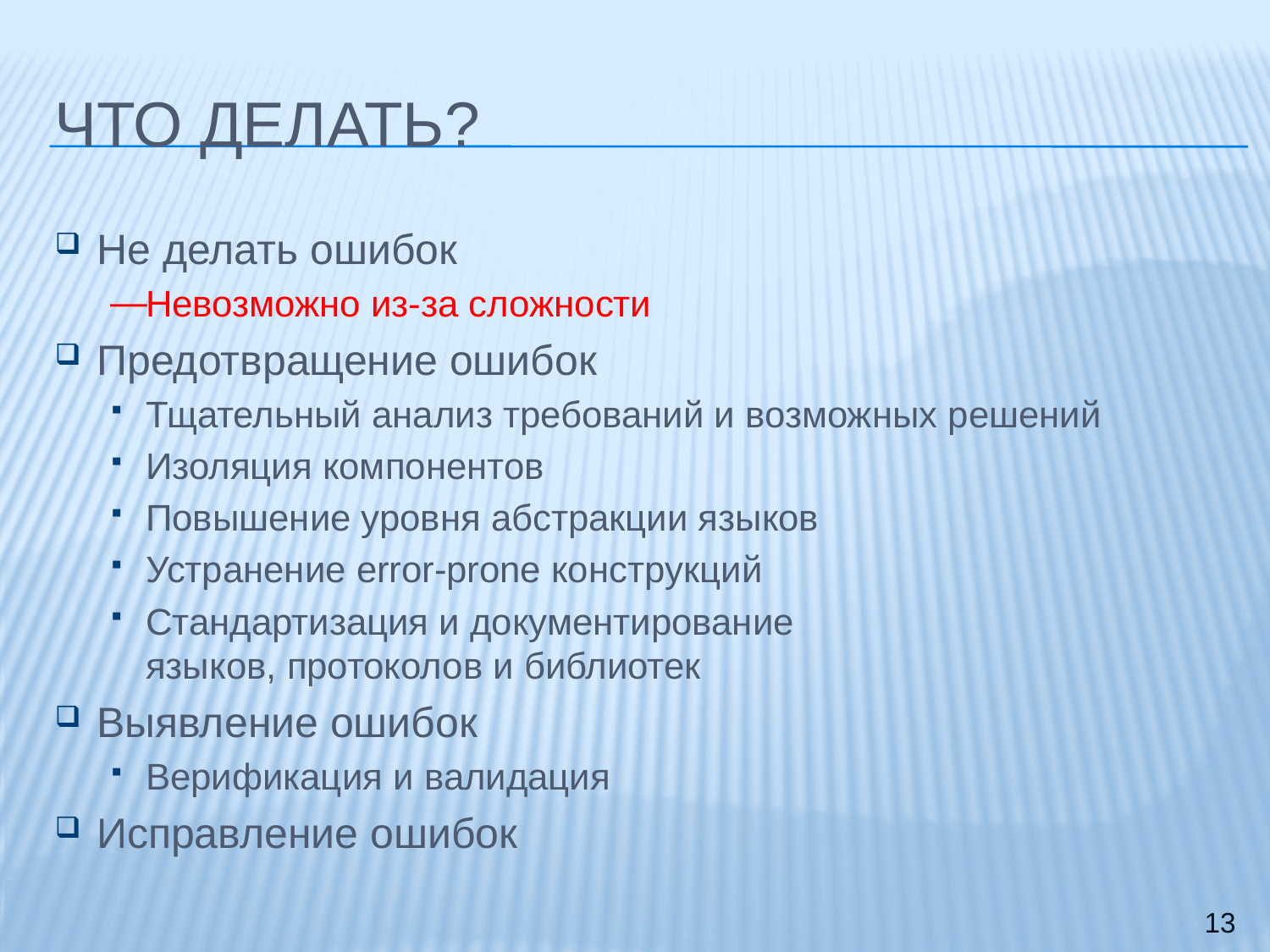

# Что делать?
Не делать ошибок
Невозможно из-за сложности
Предотвращение ошибок
Тщательный анализ требований и возможных решений
Изоляция компонентов
Повышение уровня абстракции языков
Устранение error-prone конструкций
Стандартизация и документирование
языков, протоколов и библиотек
Выявление ошибок
Верификация и валидация
Исправление ошибок
13